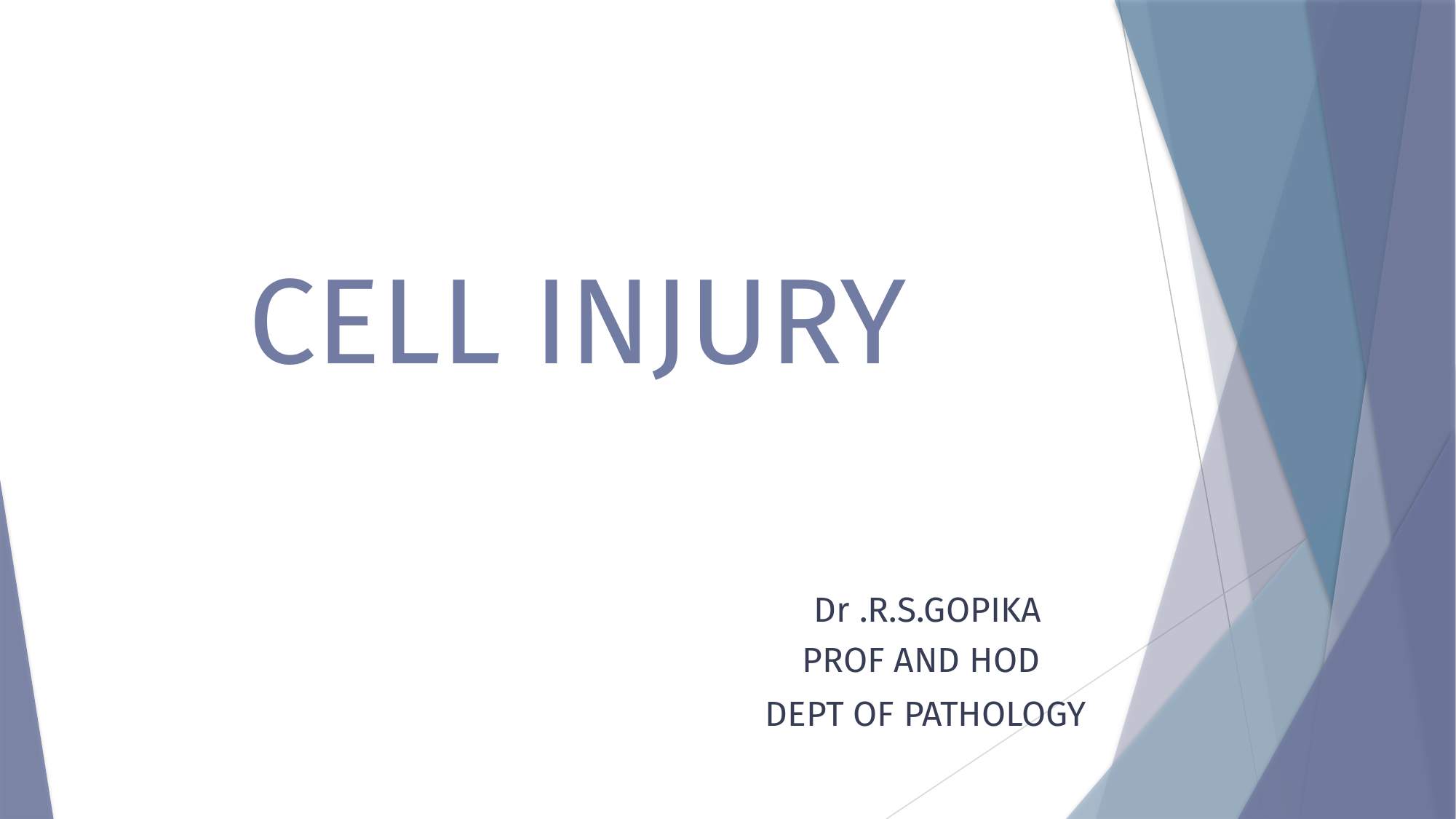

# CELL INJURY

 Dr .R.S.GOPIKA
PROF AND HOD
 DEPT OF PATHOLOGY